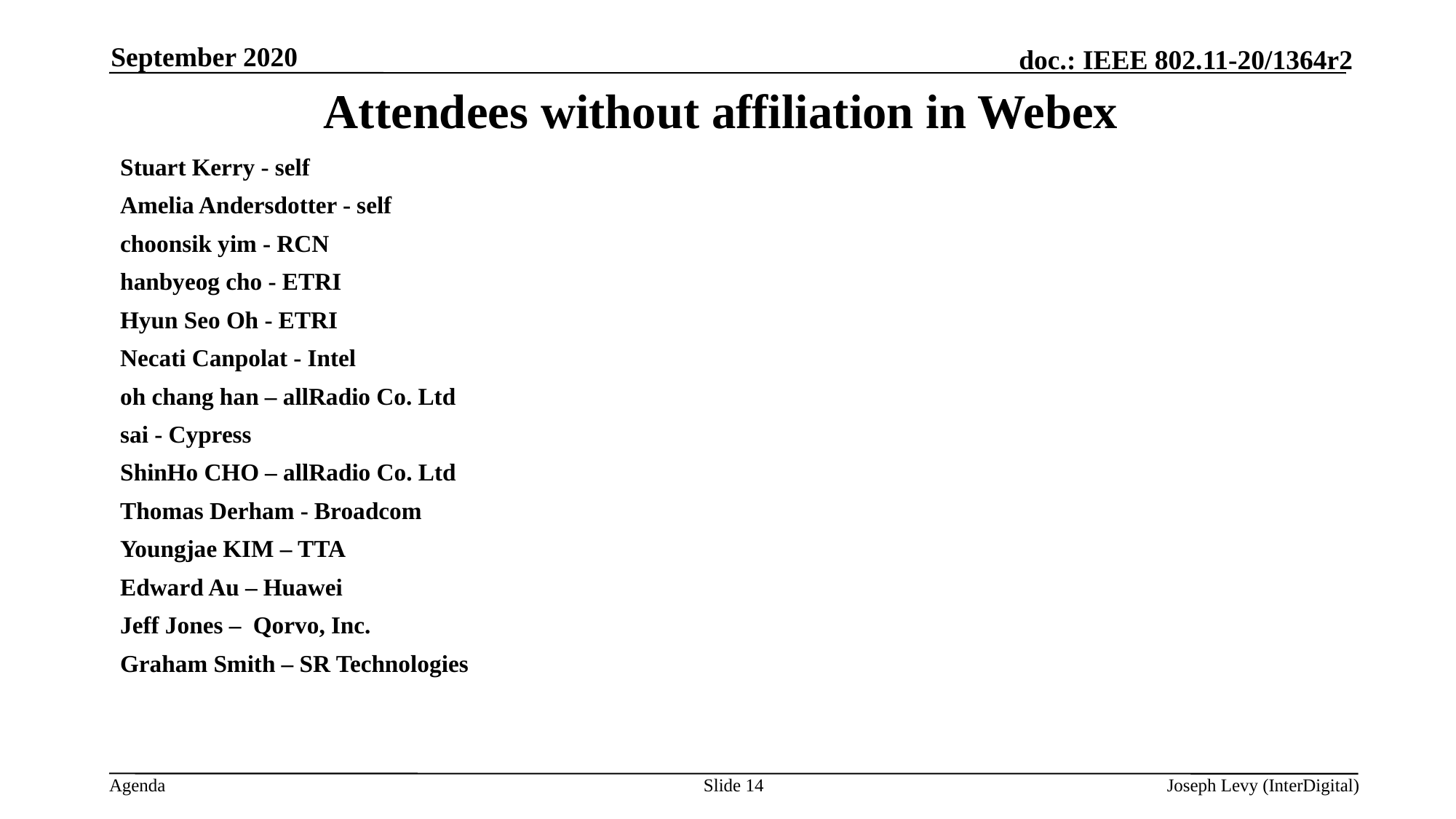

September 2020
# Attendees without affiliation in Webex
Stuart Kerry - self
Amelia Andersdotter - self
choonsik yim - RCN
hanbyeog cho - ETRI
Hyun Seo Oh - ETRI
Necati Canpolat - Intel
oh chang han – allRadio Co. Ltd
sai - Cypress
ShinHo CHO – allRadio Co. Ltd
Thomas Derham - Broadcom
Youngjae KIM – TTA
Edward Au – Huawei
Jeff Jones –  Qorvo, Inc.
Graham Smith – SR Technologies

Slide 14
Joseph Levy (InterDigital)